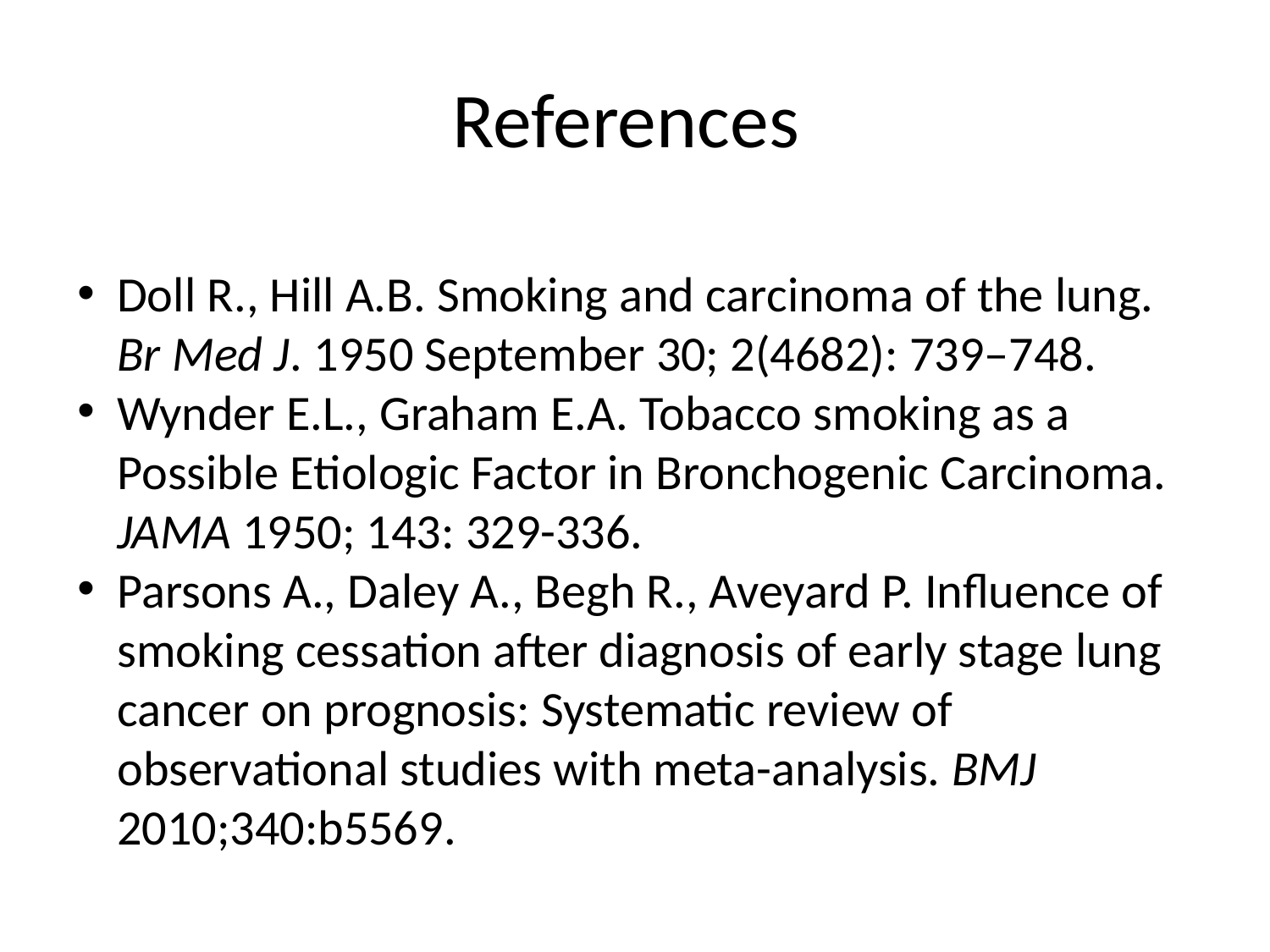

# References
Doll R., Hill A.B. Smoking and carcinoma of the lung. Br Med J. 1950 September 30; 2(4682): 739–748.
Wynder E.L., Graham E.A. Tobacco smoking as a Possible Etiologic Factor in Bronchogenic Carcinoma. JAMA 1950; 143: 329-336.
Parsons A., Daley A., Begh R., Aveyard P. Influence of smoking cessation after diagnosis of early stage lung cancer on prognosis: Systematic review of observational studies with meta-analysis. BMJ 2010;340:b5569.